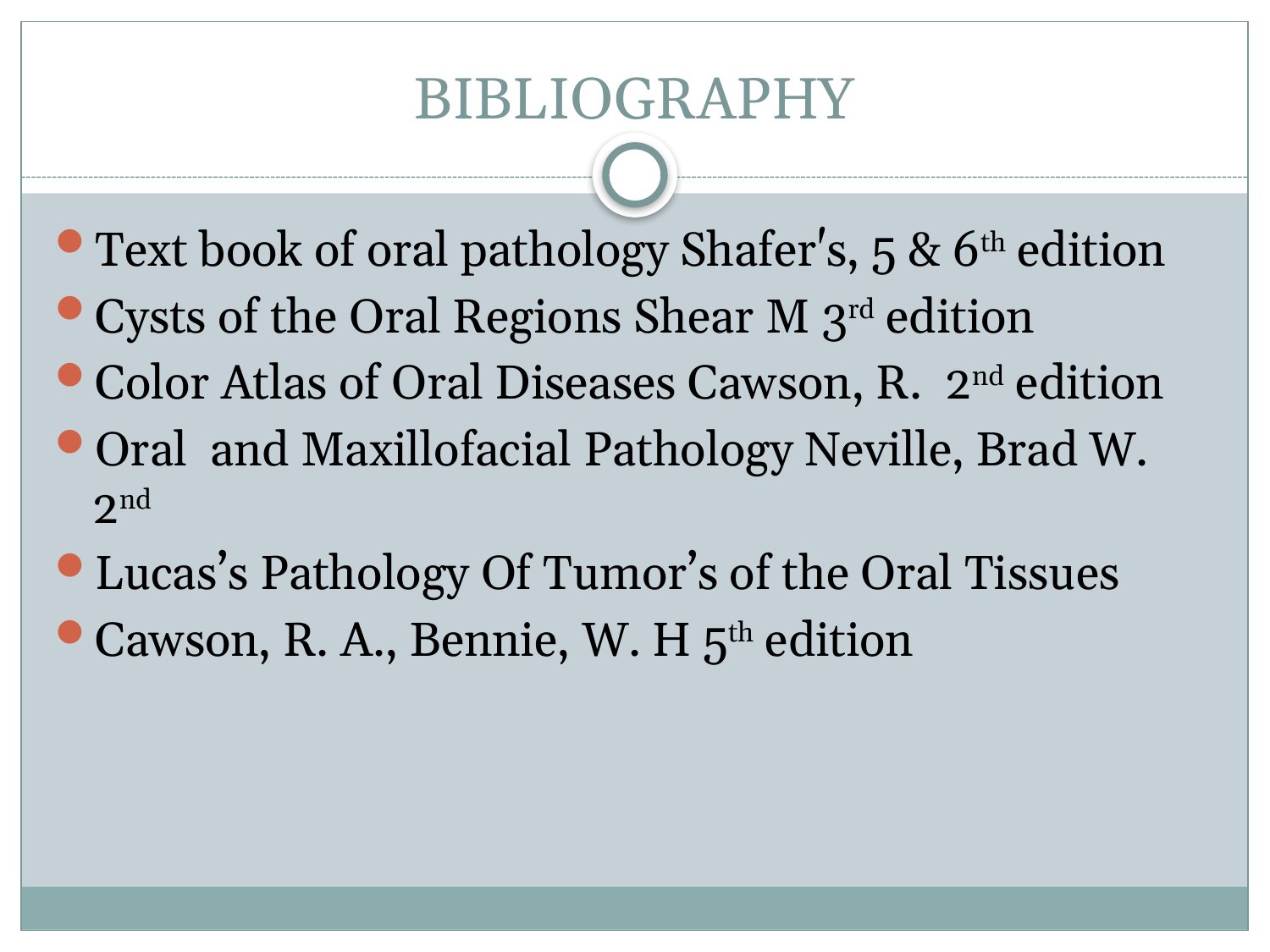

# BIBLIOGRAPHY
Text book of oral pathology Shafer's, 5 & 6th edition
Cysts of the Oral Regions Shear M 3rd edition
Color Atlas of Oral Diseases Cawson, R.  2nd edition
Oral  and Maxillofacial Pathology Neville, Brad W.  2nd
Lucas’s Pathology Of Tumor’s of the Oral Tissues
Cawson, R. A., Bennie, W. H 5th edition